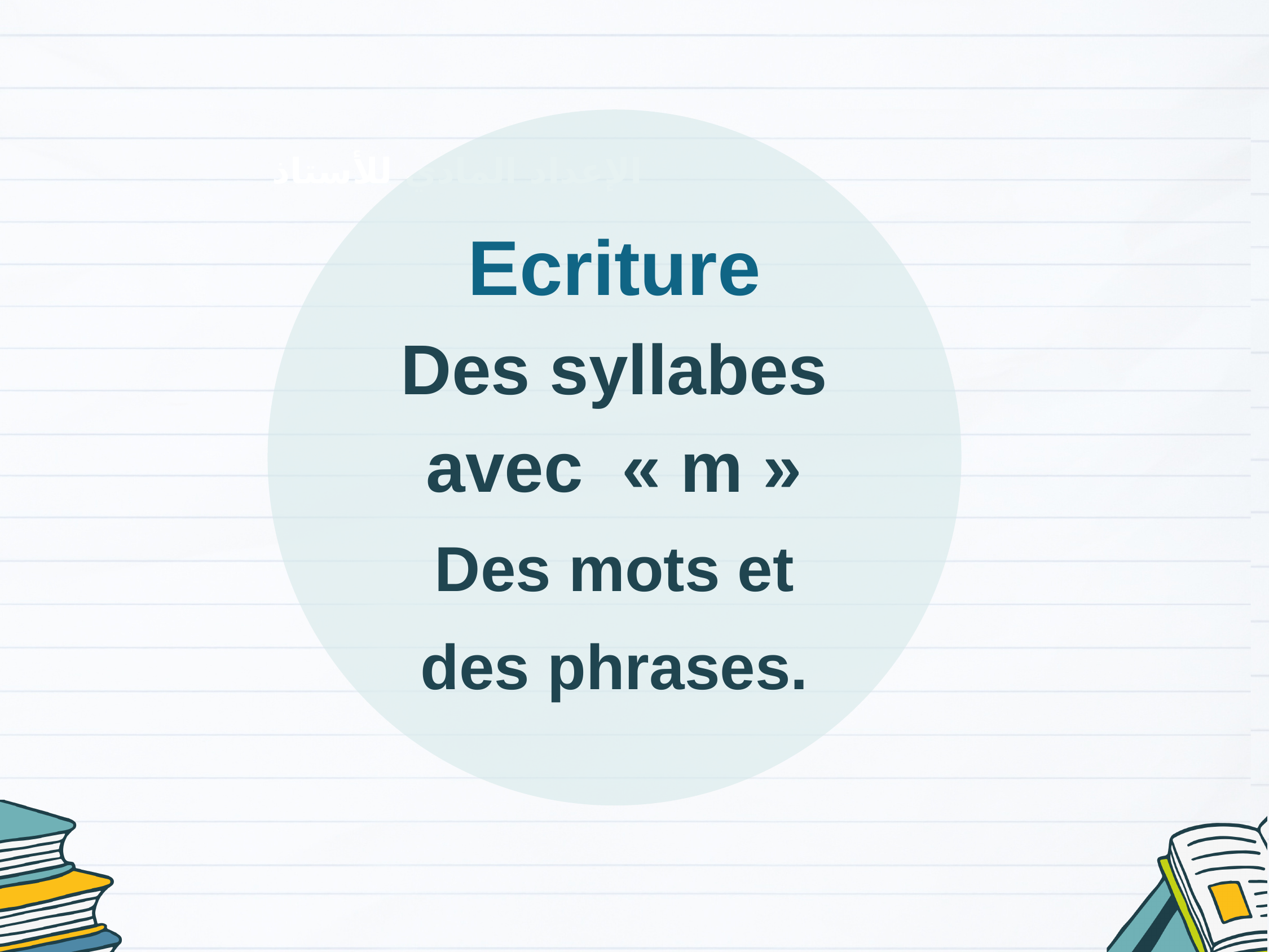

Ecriture
Des syllabes avec  « m »
Des mots et des phrases.
الإعداد المادي للأستاذ